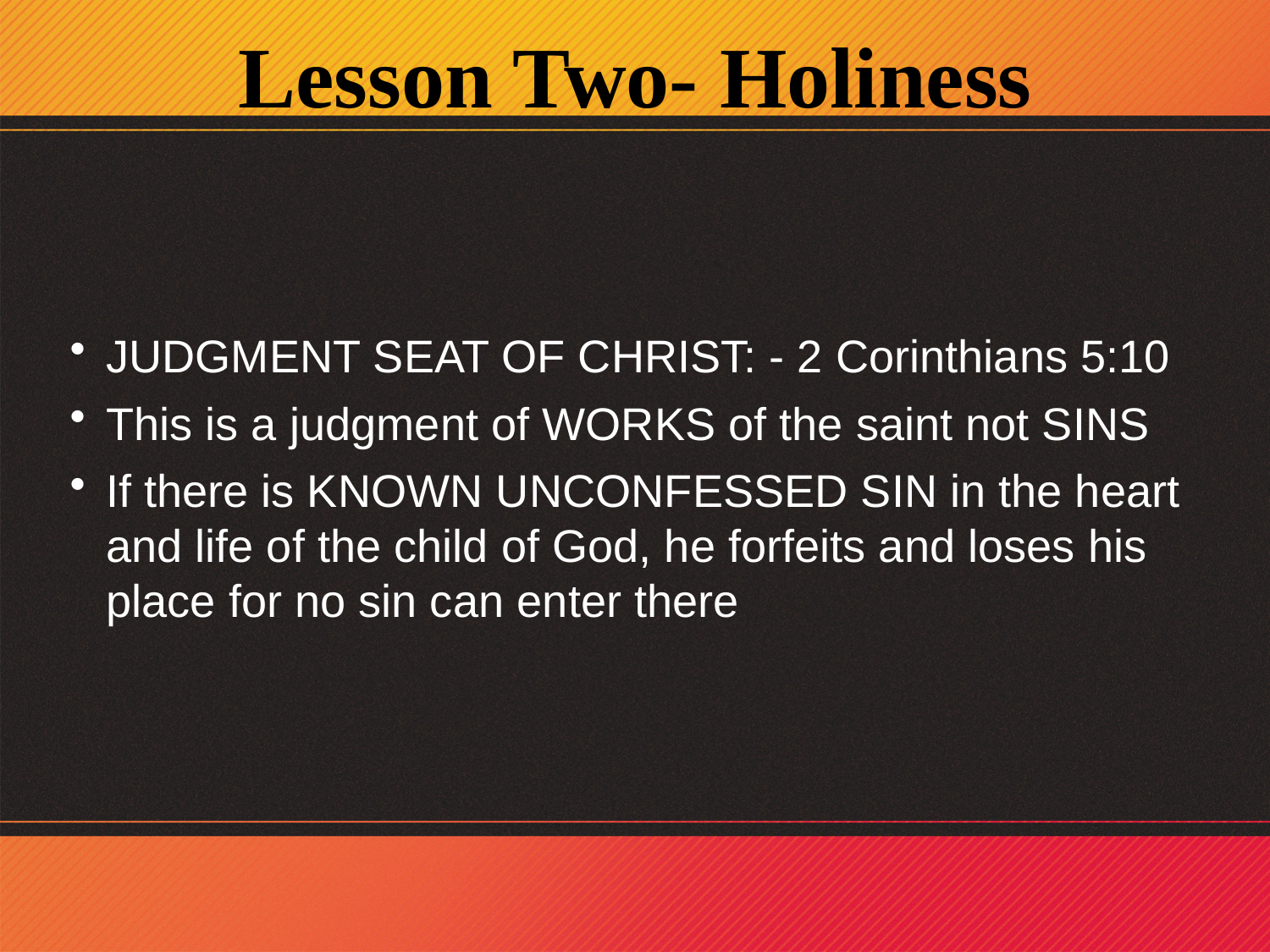

Lesson Two- Holiness
JUDGMENT SEAT OF CHRIST: - 2 Corinthians 5:10
This is a judgment of WORKS of the saint not SINS
If there is KNOWN UNCONFESSED SIN in the heart and life of the child of God, he forfeits and loses his place for no sin can enter there